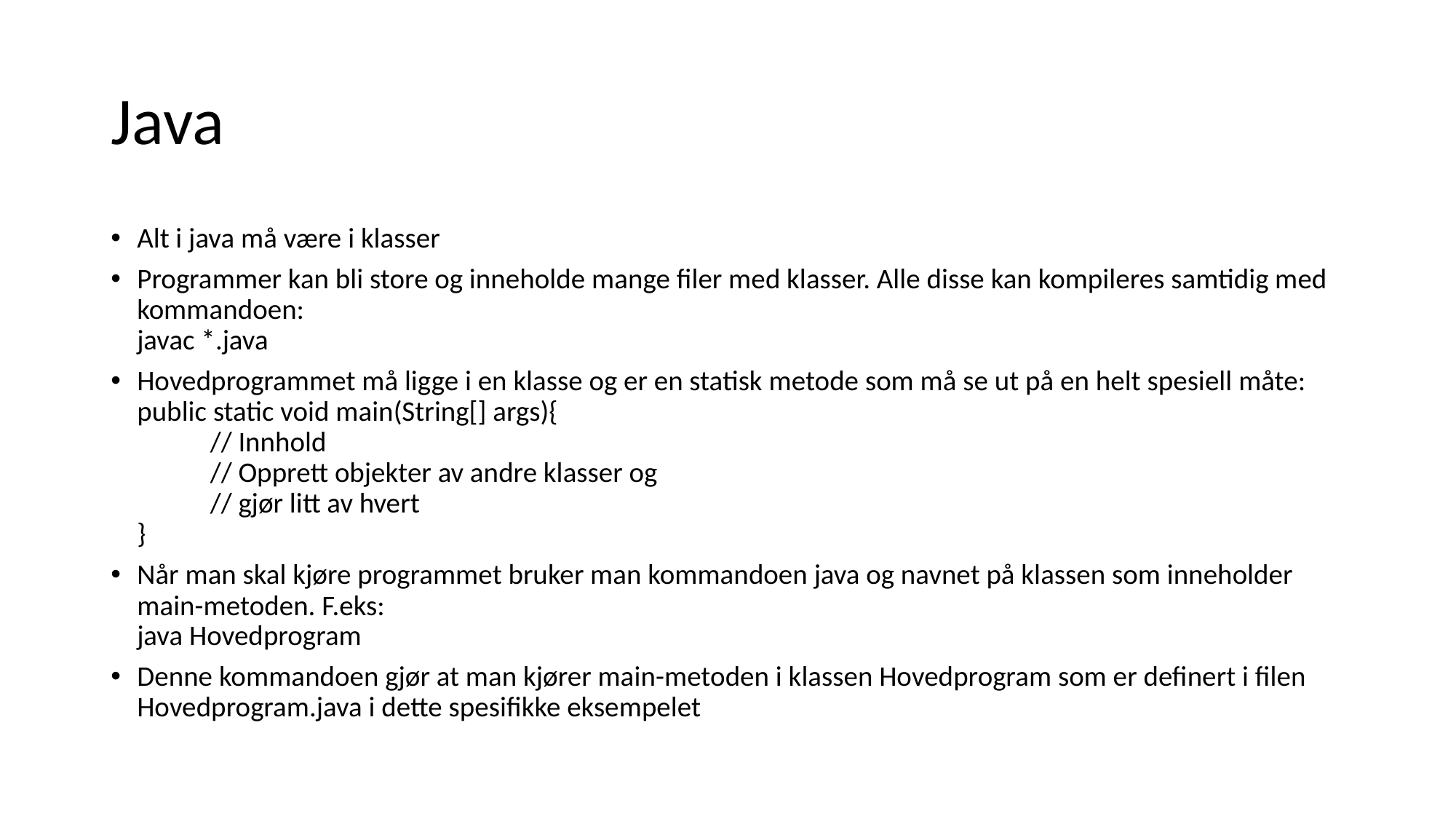

# Java
Alt i java må være i klasser
Programmer kan bli store og inneholde mange filer med klasser. Alle disse kan kompileres samtidig med kommandoen:
javac *.java
Hovedprogrammet må ligge i en klasse og er en statisk metode som må se ut på en helt spesiell måte:
public static void main(String[] args){
	// Innhold
	// Opprett objekter av andre klasser og
	// gjør litt av hvert
}
Når man skal kjøre programmet bruker man kommandoen java og navnet på klassen som inneholder main-metoden. F.eks:
java Hovedprogram
Denne kommandoen gjør at man kjører main-metoden i klassen Hovedprogram som er definert i filen Hovedprogram.java i dette spesifikke eksempelet